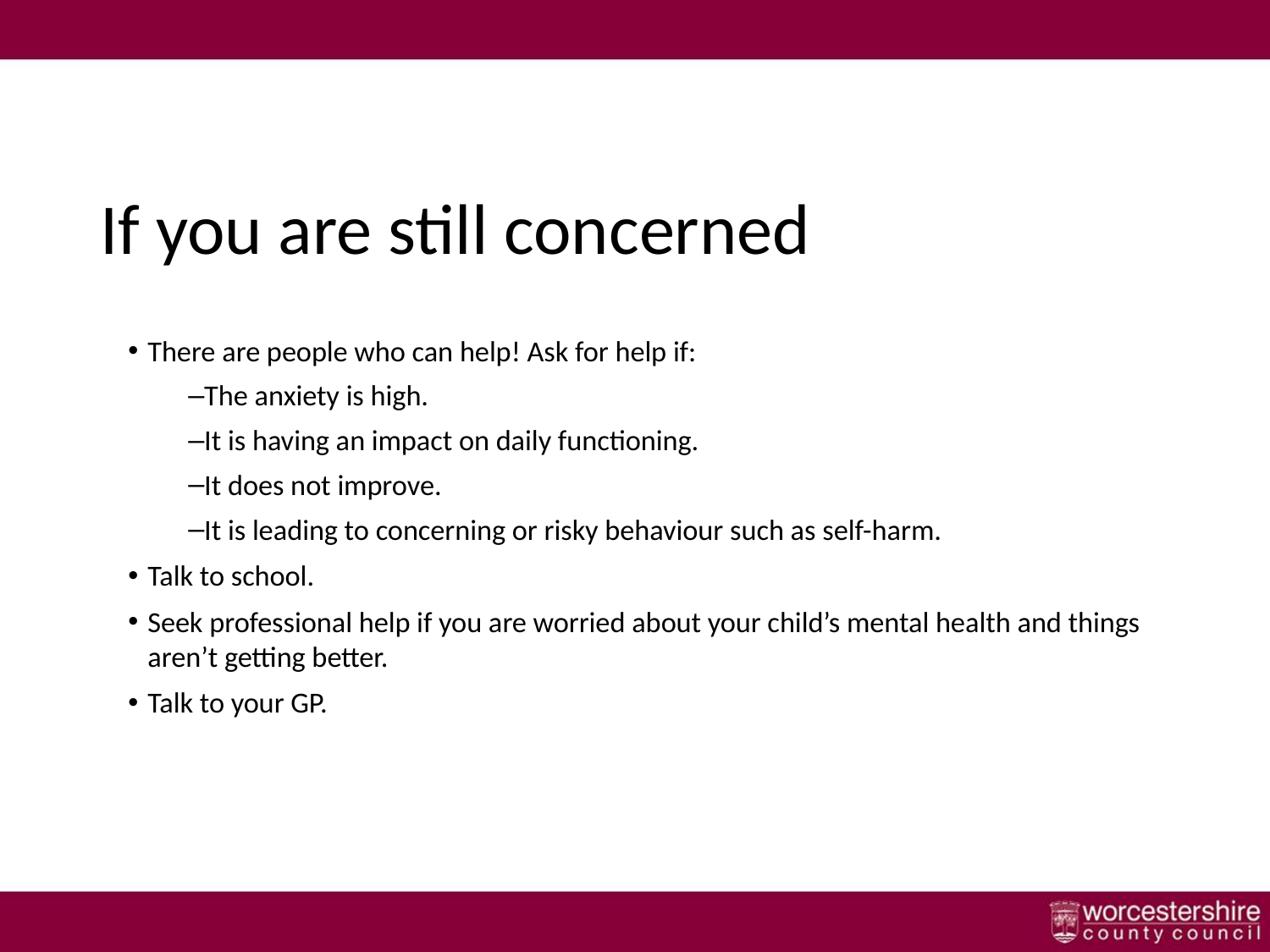

# If you are still concerned
There are people who can help! Ask for help if:
The anxiety is high.
It is having an impact on daily functioning.
It does not improve.
It is leading to concerning or risky behaviour such as self-harm.
Talk to school.
Seek professional help if you are worried about your child’s mental health and things aren’t getting better.
Talk to your GP.